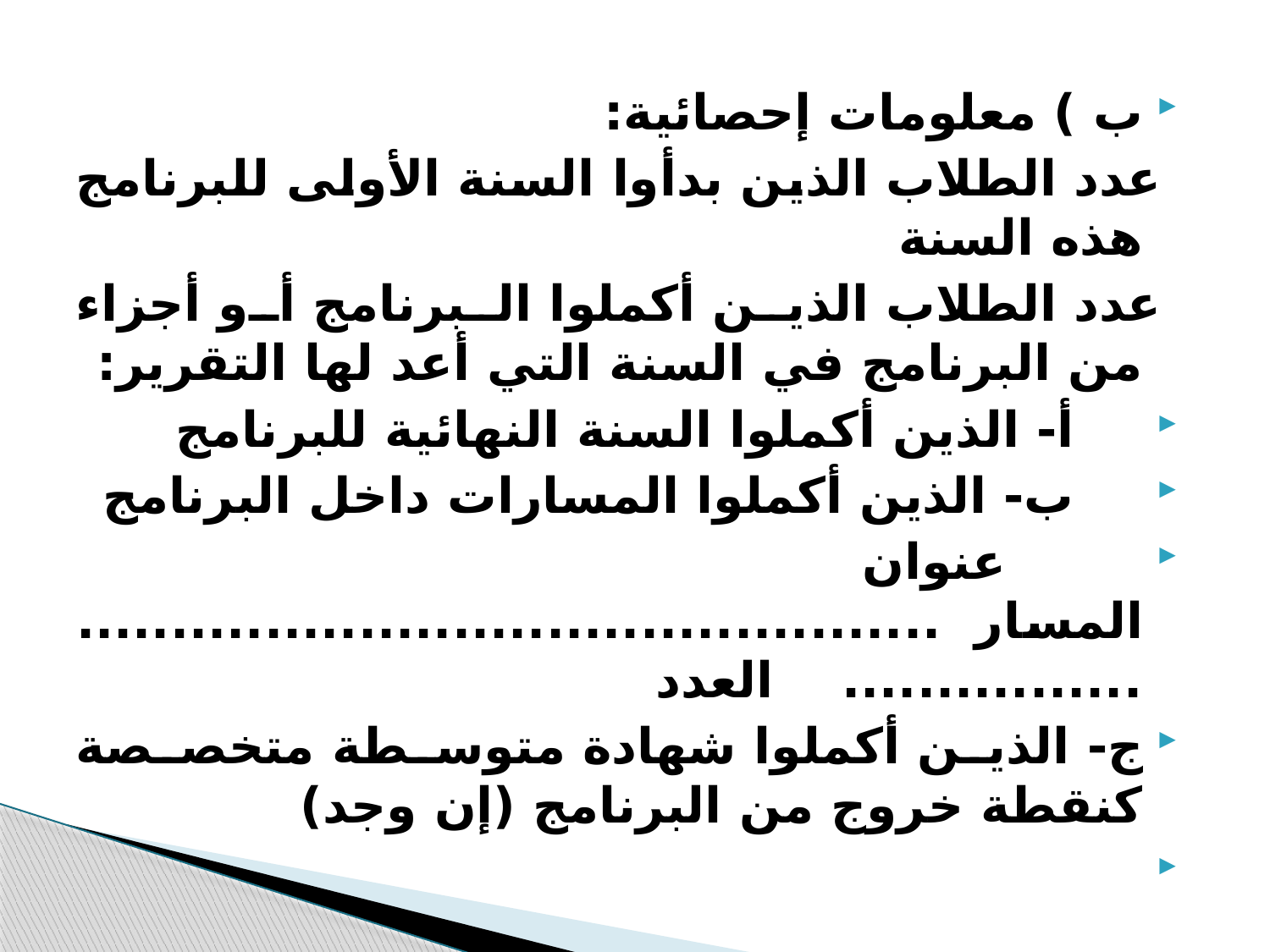

ب ) معلومات إحصائية:
 عدد الطلاب الذين بدأوا السنة الأولى للبرنامج هذه السنة
 عدد الطلاب الذين أكملوا البرنامج أو أجزاء من البرنامج في السنة التي أعد لها التقرير:
    أ- الذين أكملوا السنة النهائية للبرنامج
    ب- الذين أكملوا المسارات داخل البرنامج
        عنوان المسار  ..............................................................    العدد
ج- الذين أكملوا شهادة متوسطة متخصصة كنقطة خروج من البرنامج (إن وجد)